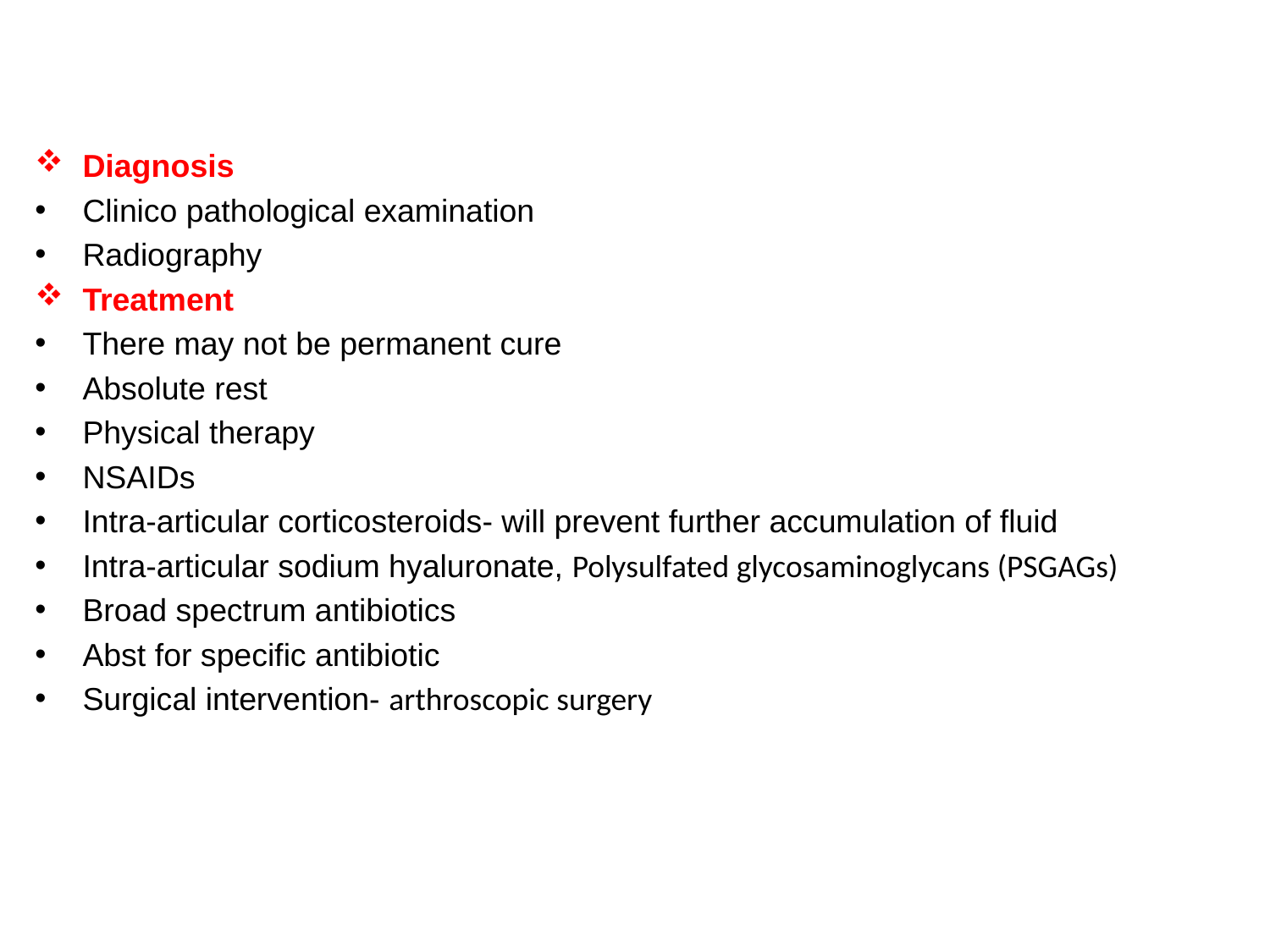

Diagnosis
Clinico pathological examination
Radiography
Treatment
There may not be permanent cure
Absolute rest
Physical therapy
NSAIDs
Intra-articular corticosteroids- will prevent further accumulation of fluid
Intra-articular sodium hyaluronate, Polysulfated glycosaminoglycans (PSGAGs)
Broad spectrum antibiotics
Abst for specific antibiotic
Surgical intervention- arthroscopic surgery